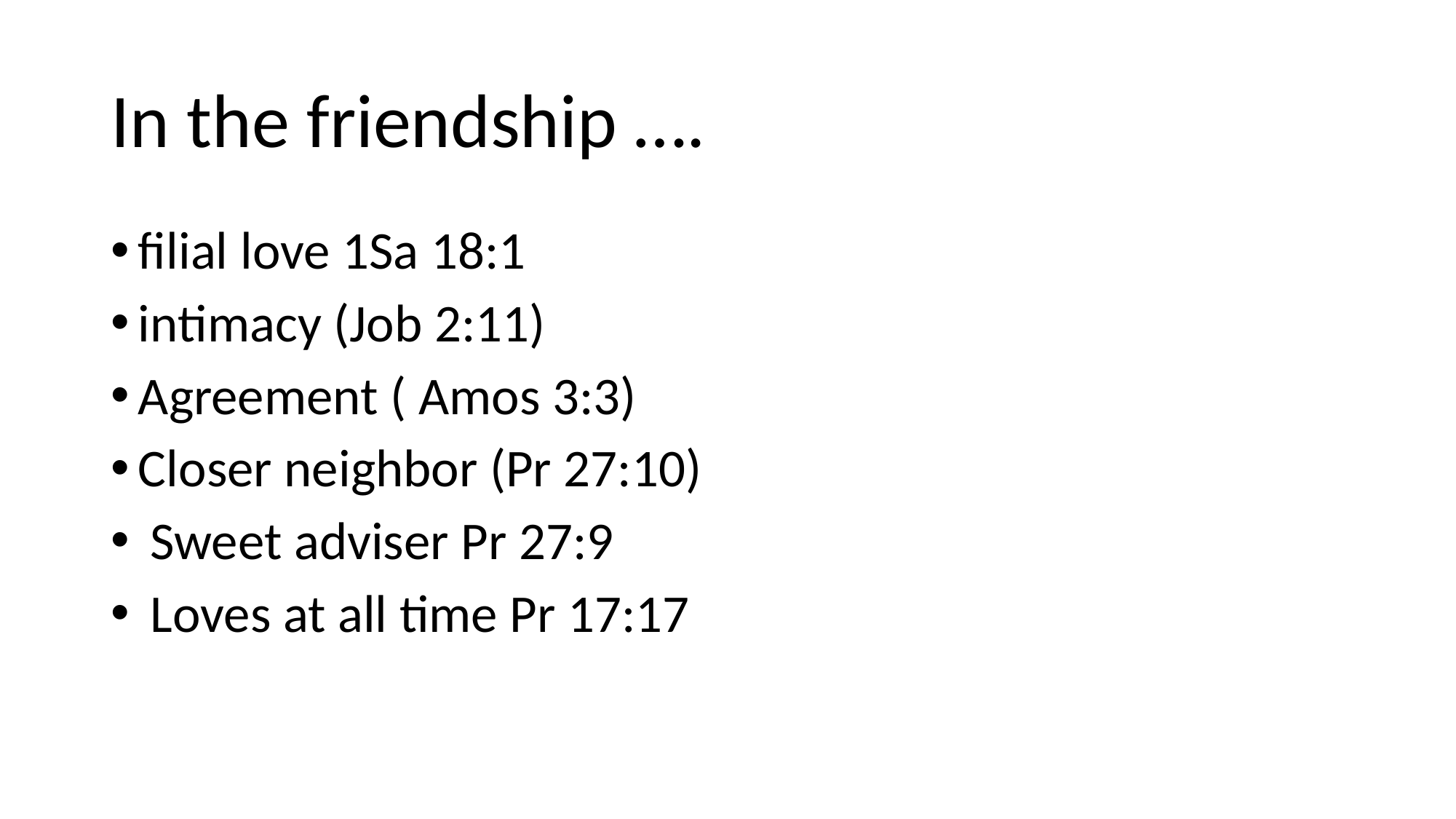

# In the friendship ….
filial love 1Sa 18:1
intimacy (Job 2:11)
Agreement ( Amos 3:3)
Closer neighbor (Pr 27:10)
 Sweet adviser Pr 27:9
 Loves at all time Pr 17:17